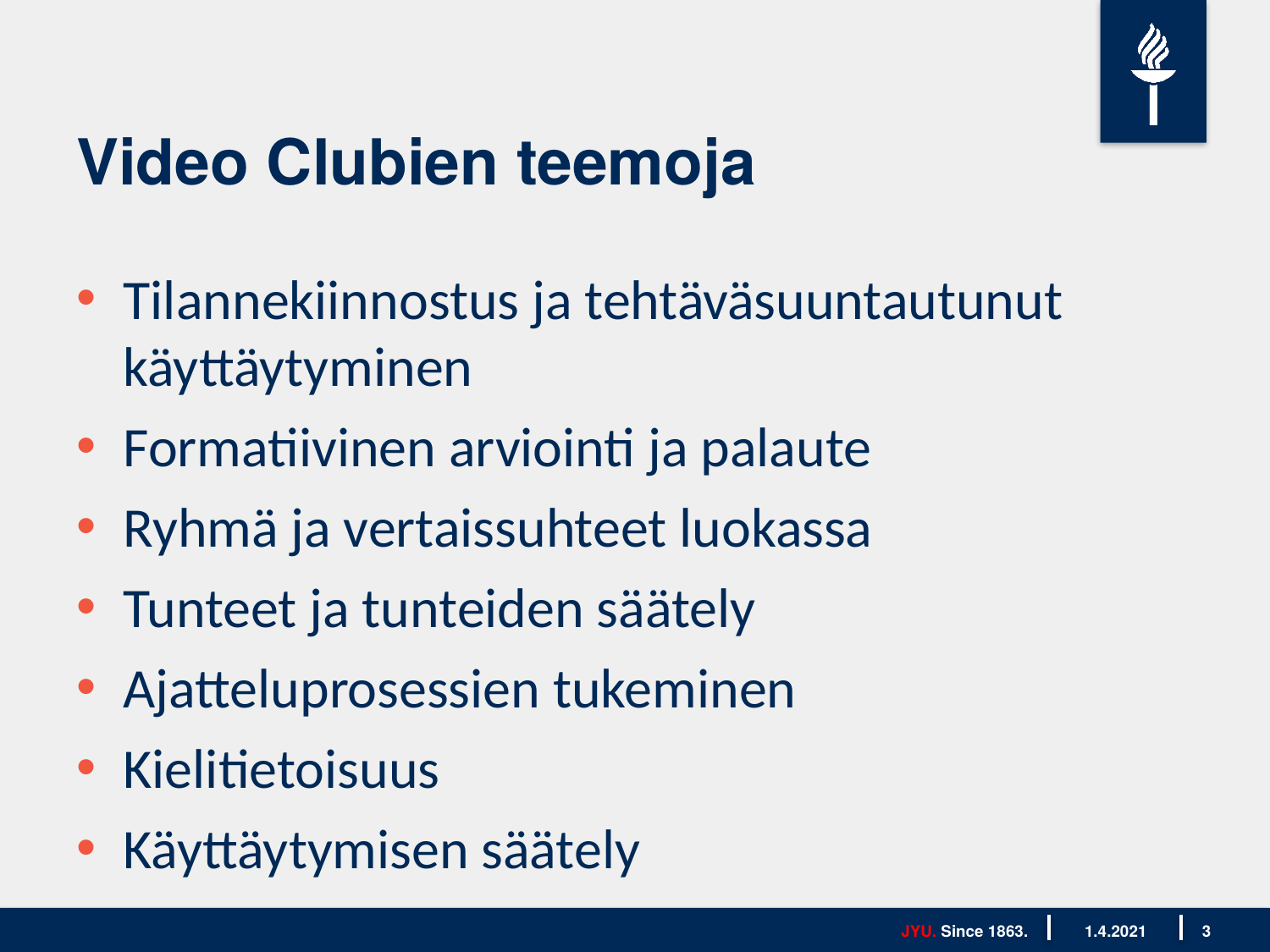

# Video Clubien teemoja
Tilannekiinnostus ja tehtäväsuuntautunut käyttäytyminen
Formatiivinen arviointi ja palaute
Ryhmä ja vertaissuhteet luokassa
Tunteet ja tunteiden säätely
Ajatteluprosessien tukeminen
Kielitietoisuus
Käyttäytymisen säätely

JYU. Since 1863.
1.4.2021
3